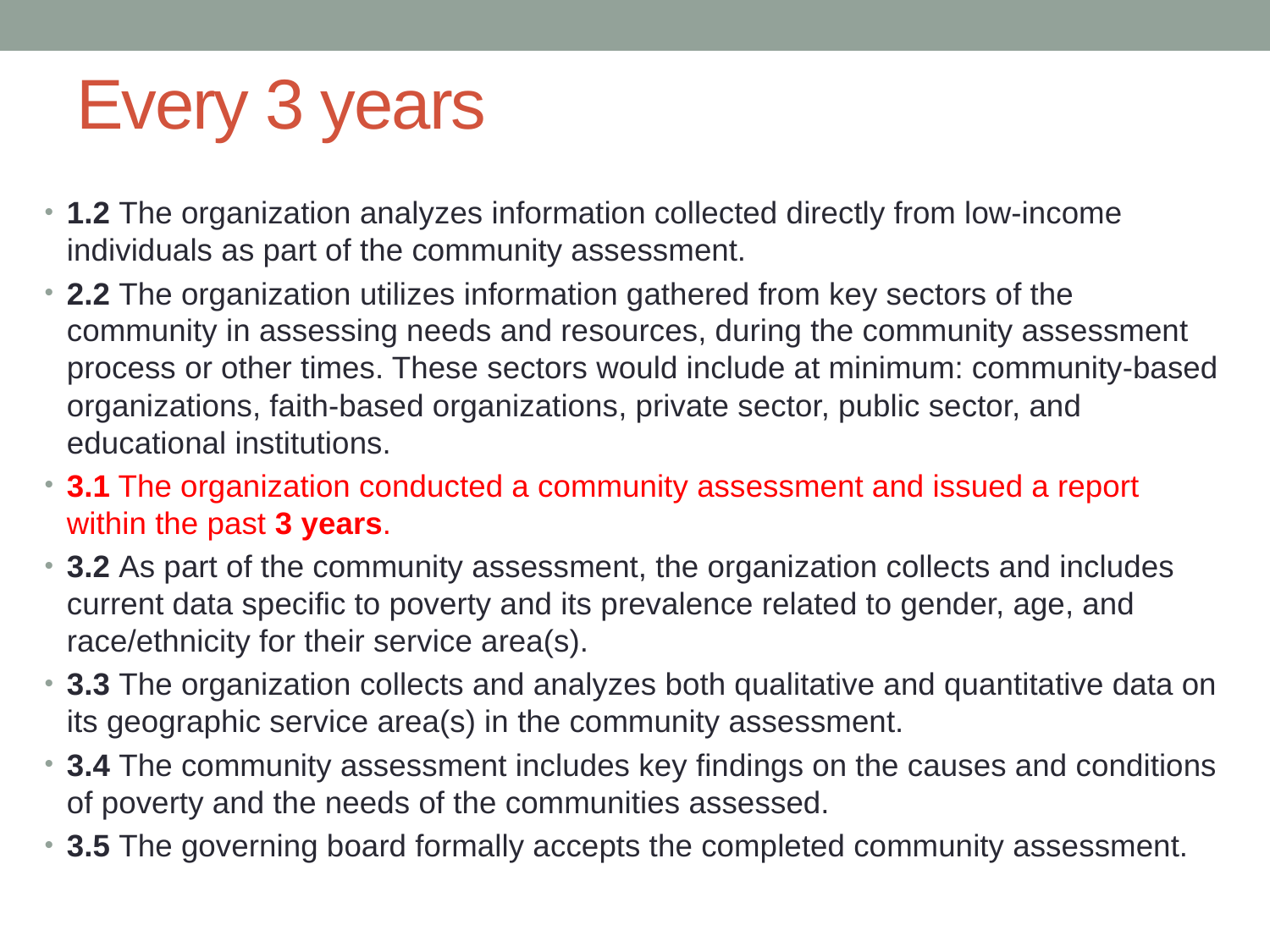

# Every 3 years

1.2 The organization analyzes information collected directly from low-income individuals as part of the community assessment.
2.2 The organization utilizes information gathered from key sectors of the community in assessing needs and resources, during the community assessment process or other times. These sectors would include at minimum: community-based organizations, faith-based organizations, private sector, public sector, and educational institutions.
3.1 The organization conducted a community assessment and issued a report within the past 3 years.
3.2 As part of the community assessment, the organization collects and includes current data specific to poverty and its prevalence related to gender, age, and race/ethnicity for their service area(s).
3.3 The organization collects and analyzes both qualitative and quantitative data on its geographic service area(s) in the community assessment.
3.4 The community assessment includes key findings on the causes and conditions of poverty and the needs of the communities assessed.
3.5 The governing board formally accepts the completed community assessment.